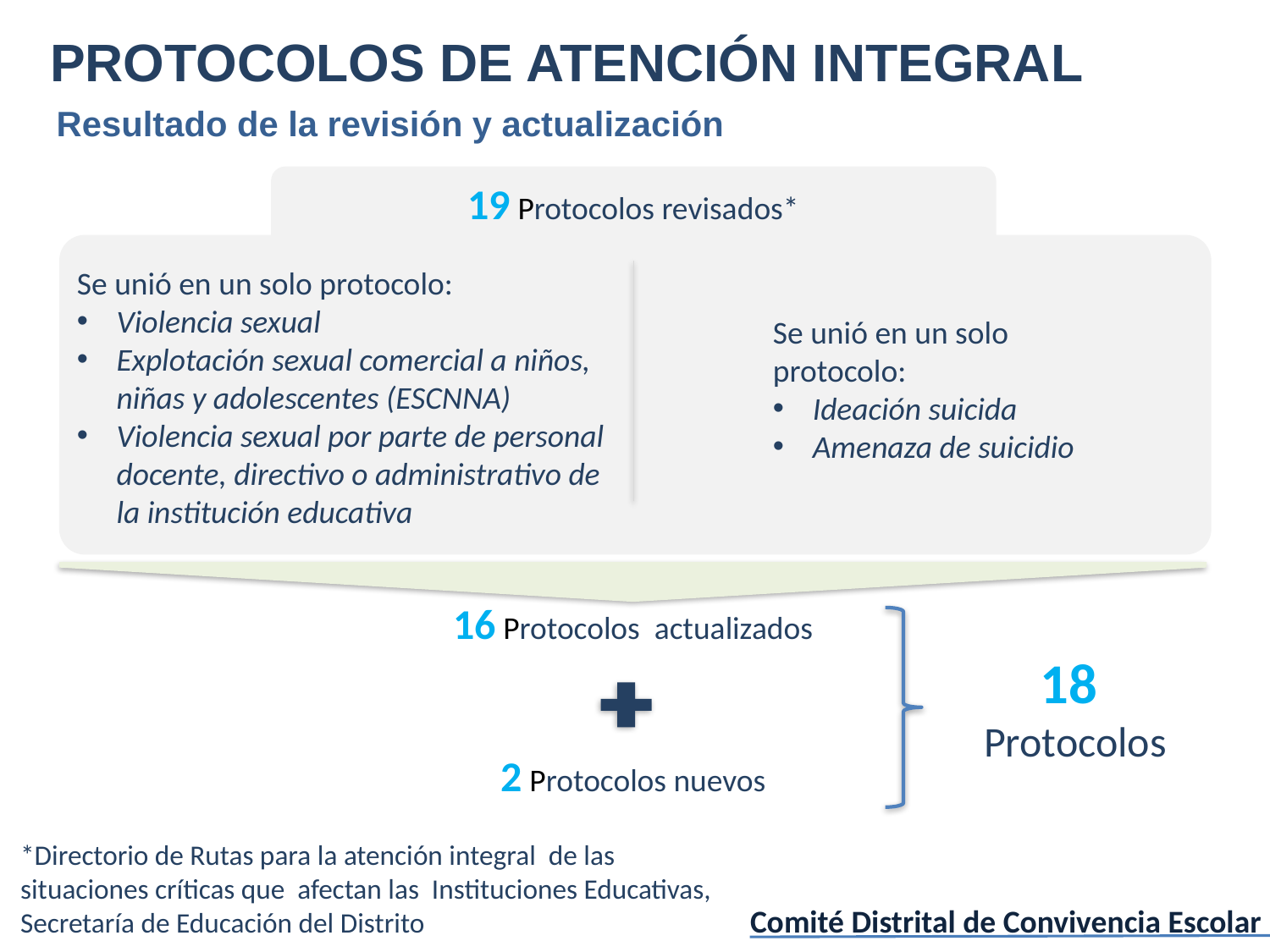

PROTOCOLOS DE ATENCIÓN INTEGRAL
Resultado de la revisión y actualización
19 Protocolos revisados*

Se unió en un solo protocolo:
Violencia sexual
Explotación sexual comercial a niños, niñas y adolescentes (ESCNNA)
Violencia sexual por parte de personal docente, directivo o administrativo de la institución educativa
Se unió en un solo protocolo:
Ideación suicida
Amenaza de suicidio
16 Protocolos  actualizados

18  Protocolos

2 Protocolos nuevos
*Directorio de Rutas para la atención integral  de las situaciones críticas que  afectan las  Instituciones Educativas, Secretaría de Educación del Distrito
Comité Distrital de Convivencia Escolar